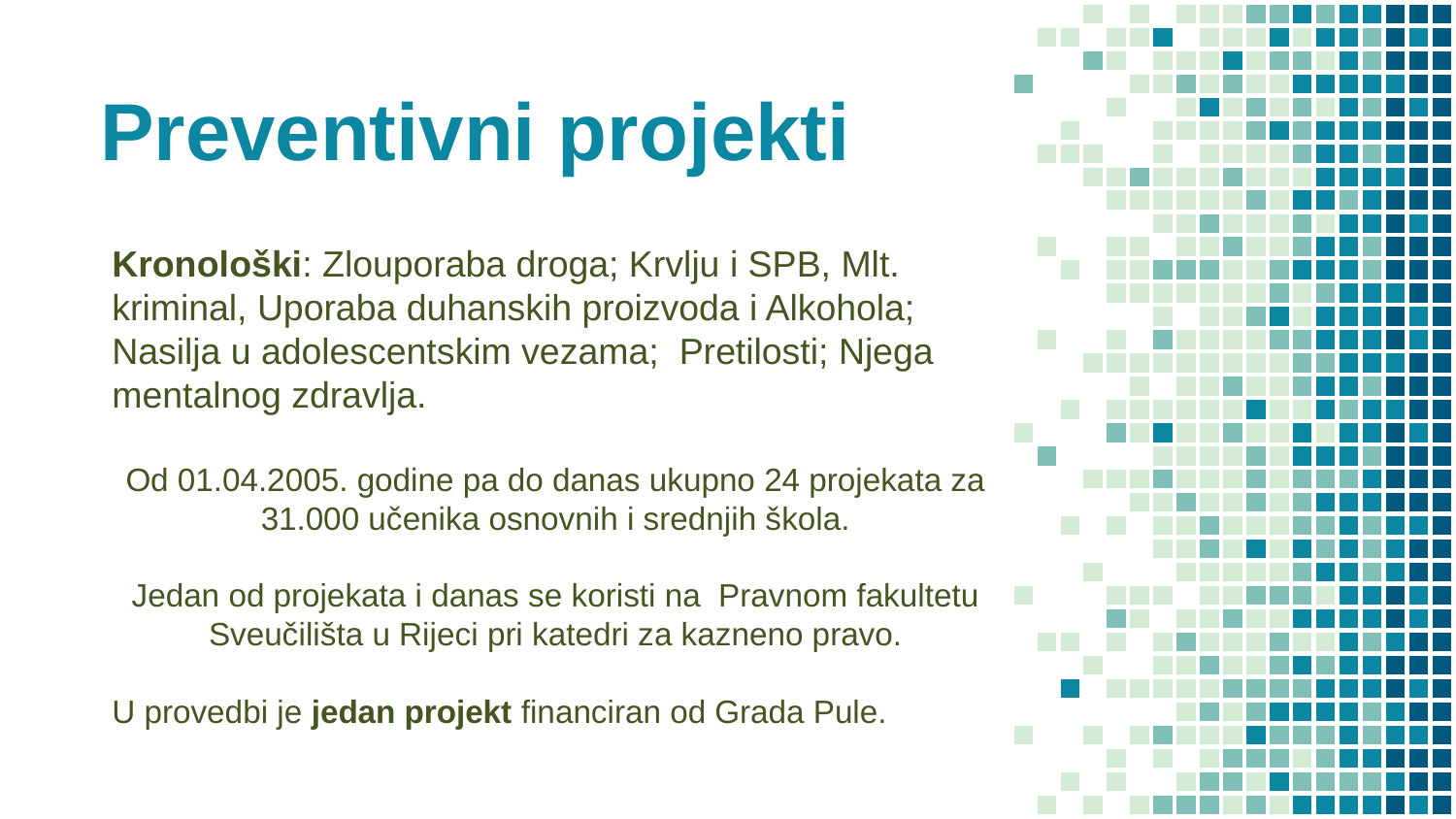

# Preventivni projekti
Kronološki: Zlouporaba droga; Krvlju i SPB, Mlt. kriminal, Uporaba duhanskih proizvoda i Alkohola; Nasilja u adolescentskim vezama;  Pretilosti; Njega mentalnog zdravlja.

Od 01.04.2005. godine pa do danas ukupno 24 projekata za 31.000 učenika osnovnih i srednjih škola.

Jedan od projekata i danas se koristi na  Pravnom fakultetu Sveučilišta u Rijeci pri katedri za kazneno pravo.

U provedbi je jedan projekt financiran od Grada Pule.